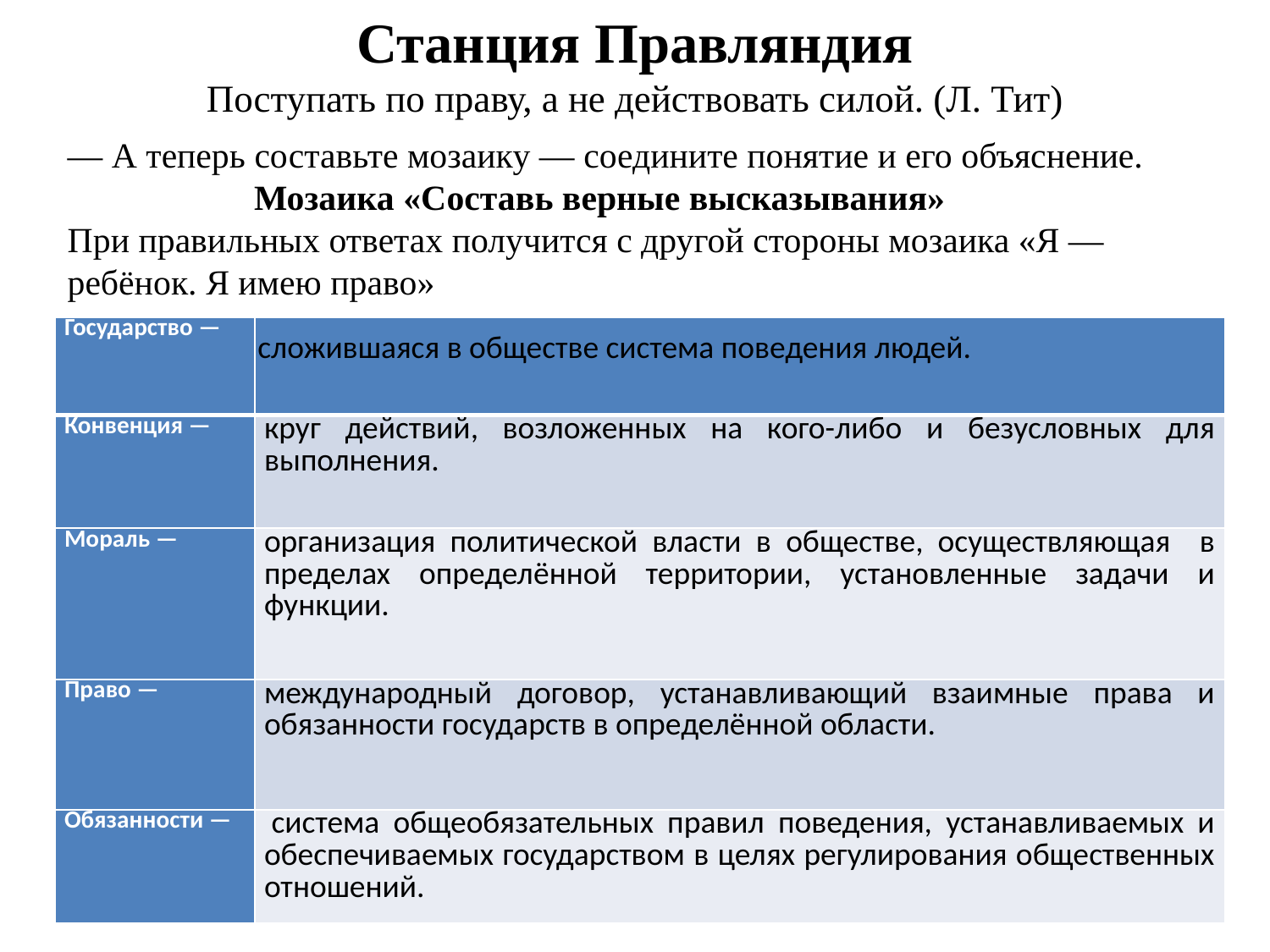

# Станция Правляндия Поступать по праву, а не действовать силой. (Л. Тит)
— А теперь составьте мозаику — соедините понятие и его объяснение.
	Мозаика «Составь верные высказывания»
При правильных ответах получится с другой стороны мозаика «Я — ребёнок. Я имею право»
| Государство — |  |
| --- | --- |
| Конвенция — | круг действий, возложенных на кого-либо и безусловных для выполнения. |
| Мораль — | организация политической власти в обществе, осуществляющая в пределах определённой территории, установленные задачи и функции. |
| Право — | международный договор, устанавливающий взаимные права и обязанности государств в определённой области. |
| Обязанности — | система общеобязательных правил поведения, устанавливаемых и обеспечиваемых государством в целях регулирования общественных отношений. |
сложившаяся в обществе система поведения людей.